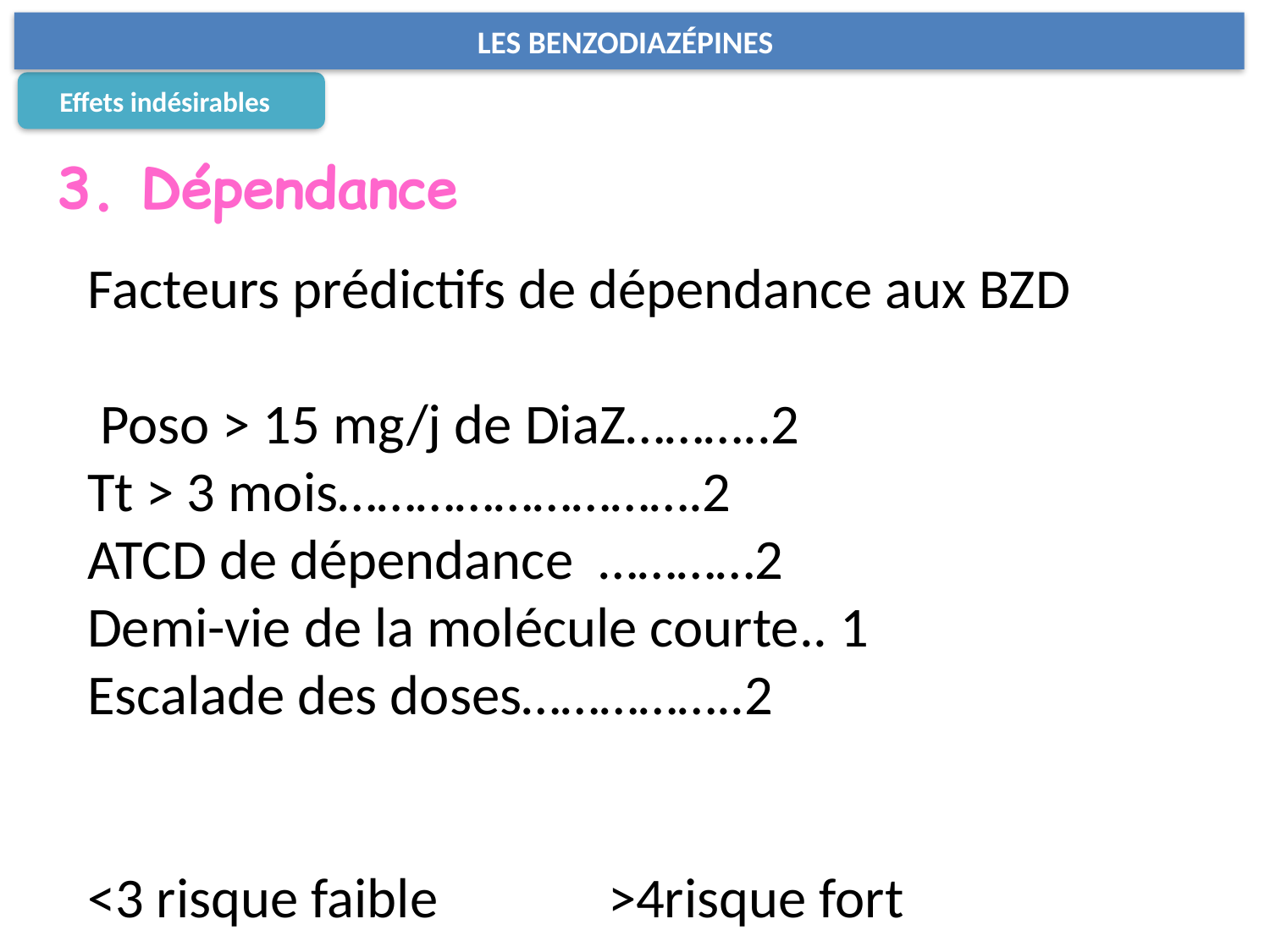

LES BENZODIAZÉPINES
Effets indésirables
3. Dépendance
Facteurs prédictifs de dépendance aux BZD

 Poso > 15 mg/j de DiaZ………..2
Tt > 3 mois……………………….2
ATCD de dépendance  …………2
Demi-vie de la molécule courte.. 1
Escalade des doses……………..2

<3 risque faible		 >4risque fort